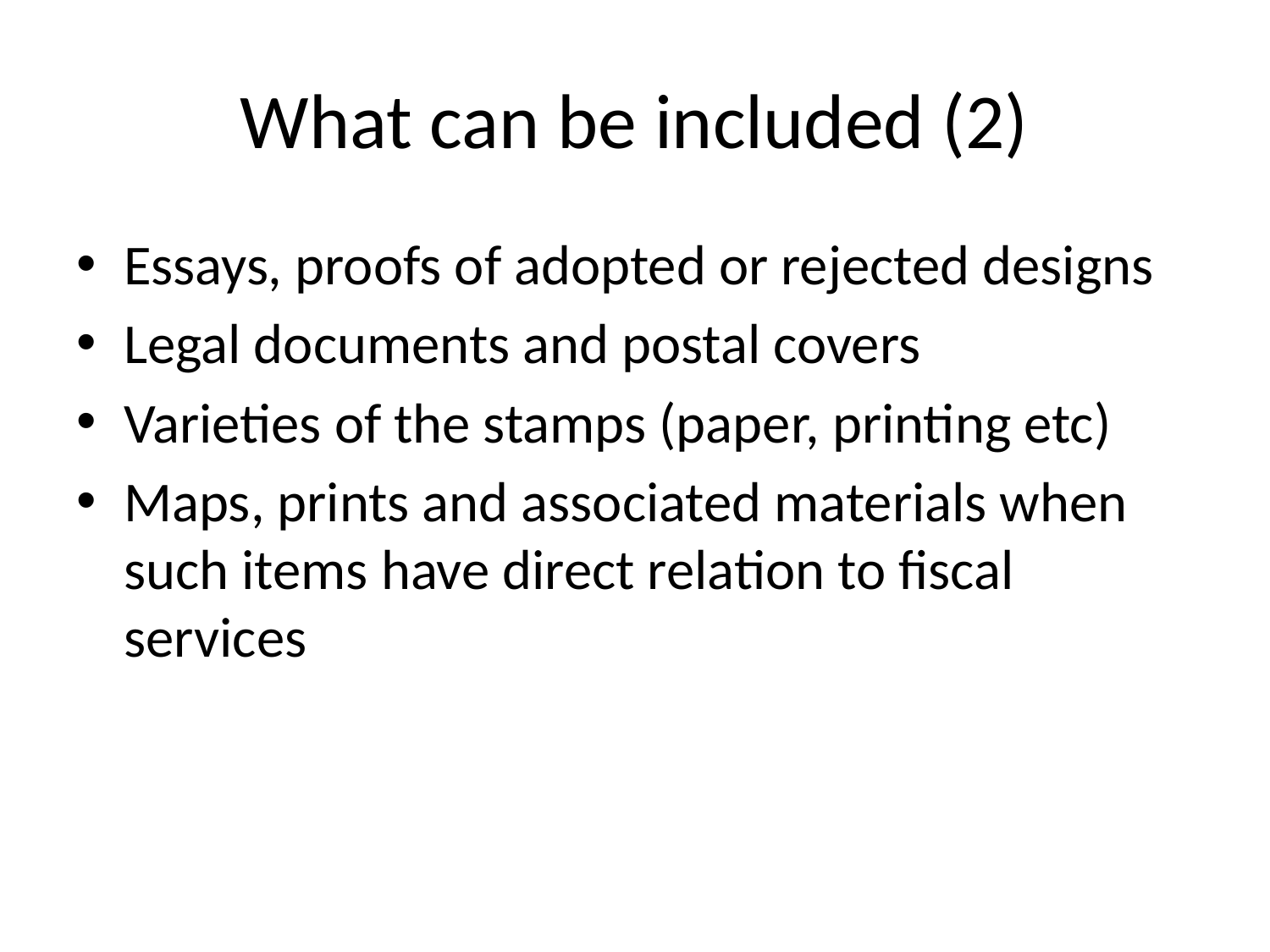

# What can be included (2)
Essays, proofs of adopted or rejected designs
Legal documents and postal covers
Varieties of the stamps (paper, printing etc)
Maps, prints and associated materials when such items have direct relation to fiscal services